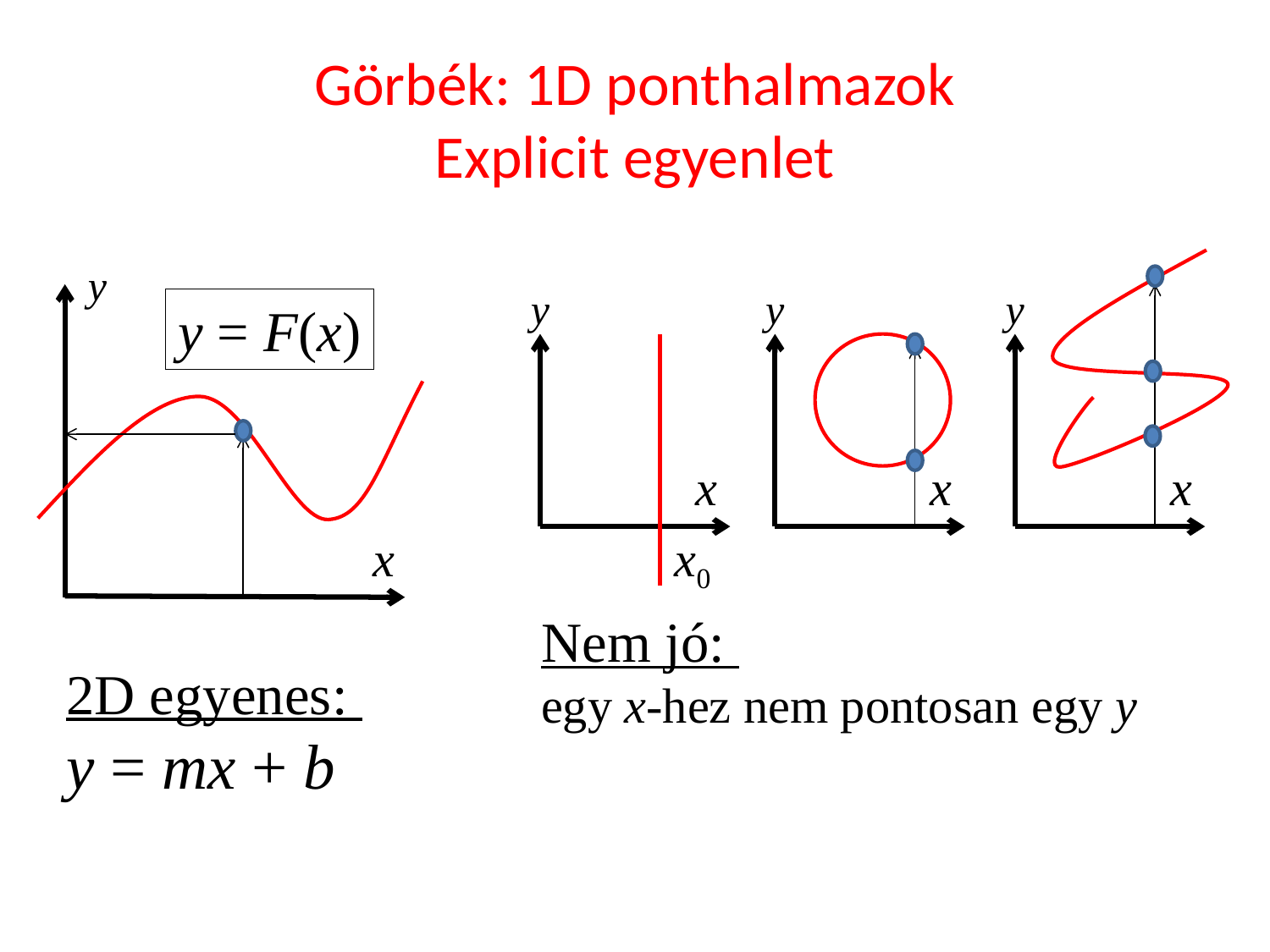

# Görbék: 1D ponthalmazok Explicit egyenlet

y

y
y
y
y = F(x)

x
x
x

x
x0
Nem jó:
egy x-hez nem pontosan egy y
2D egyenes:
y = mx + b